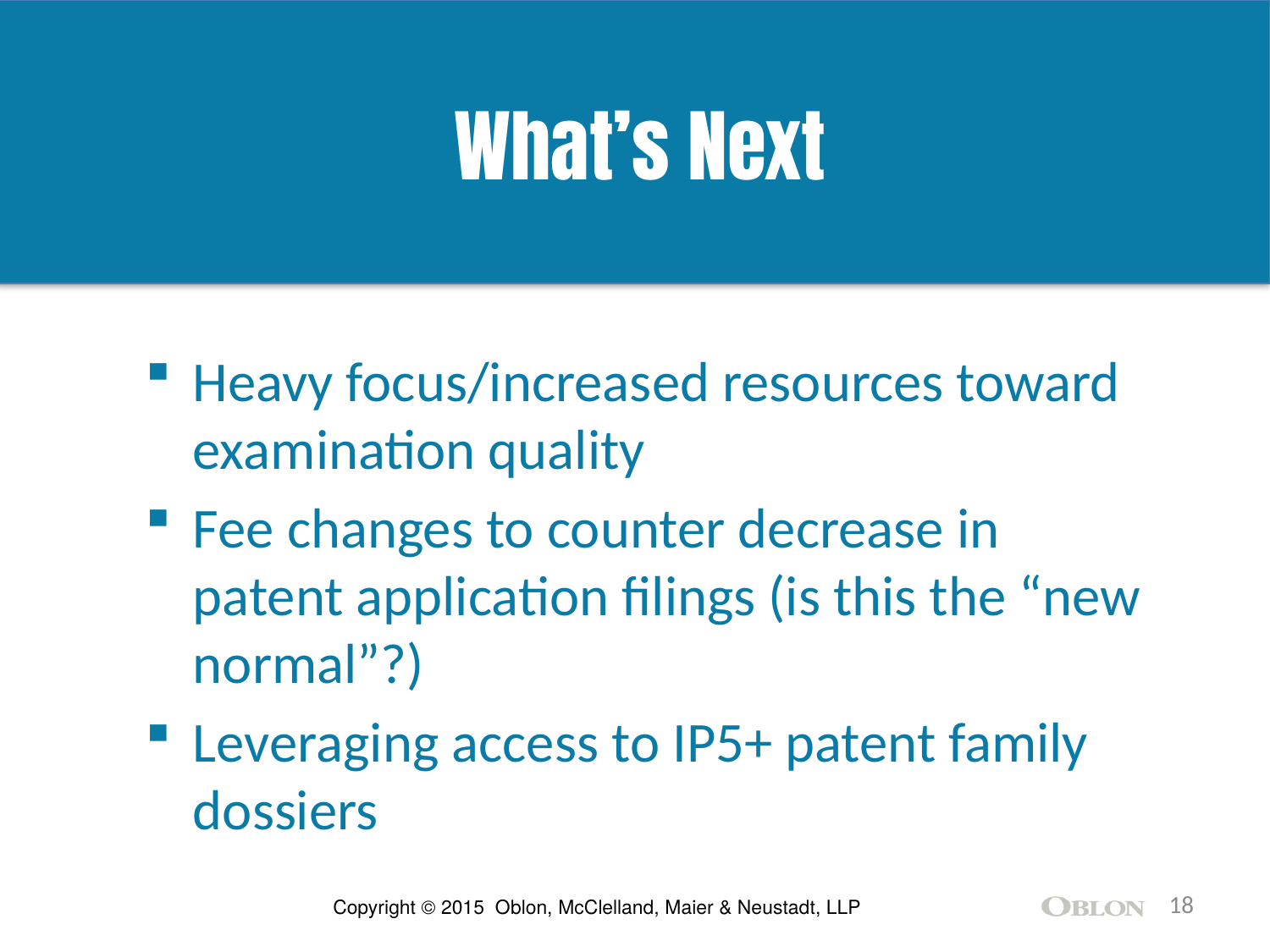

What’s Next
Heavy focus/increased resources toward examination quality
Fee changes to counter decrease in patent application filings (is this the “new normal”?)
Leveraging access to IP5+ patent family dossiers
18